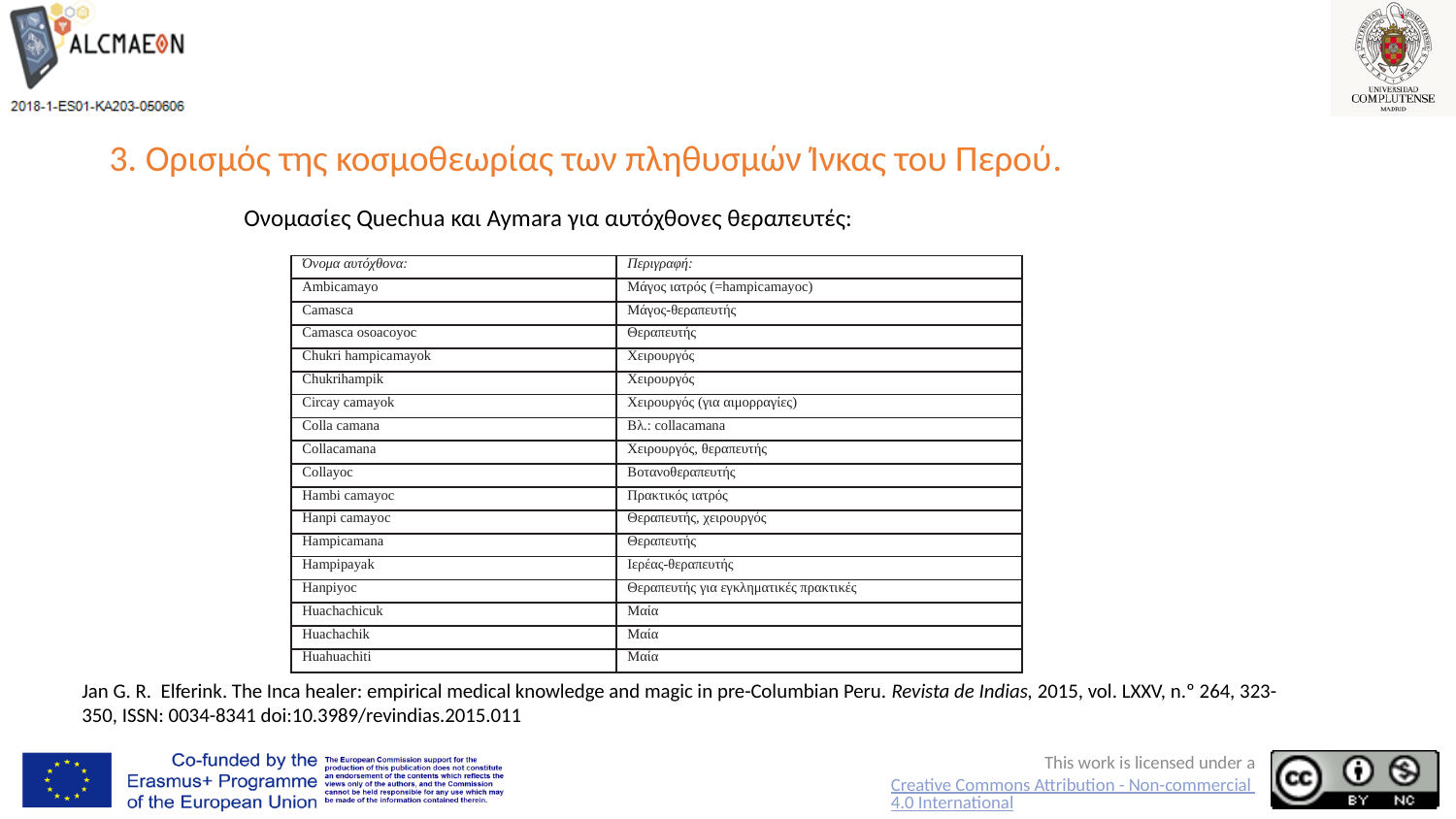

# 3. Ορισμός της κοσμοθεωρίας των πληθυσμών Ίνκας του Περού.

Ονομασίες Quechua και Aymara για αυτόχθονες θεραπευτές:
| Όνομα αυτόχθονα: | Περιγραφή: |
| --- | --- |
| Ambicamayo | Μάγος ιατρός (=hampicamayoc) |
| Camasca | Μάγος-θεραπευτής |
| Camasca osoacoyoc | Θεραπευτής |
| Chukri hampicamayok | Χειρουργός |
| Chukrihampik | Χειρουργός |
| Circay camayok | Χειρουργός (για αιμορραγίες) |
| Colla camana | Βλ.: collacamana |
| Collacamana | Χειρουργός, θεραπευτής |
| Collayoc | Βοτανοθεραπευτής |
| Hambi camayoc | Πρακτικός ιατρός |
| Hanpi camayoc | Θεραπευτής, χειρουργός |
| Hampicamana | Θεραπευτής |
| Hampipayak | Ιερέας-θεραπευτής |
| Hanpiyoc | Θεραπευτής για εγκληματικές πρακτικές |
| Huachachicuk | Μαία |
| Huachachik | Μαία |
| Huahuachiti | Μαία |
Jan G. R.  Elferink. The Inca healer: empirical medical knowledge and magic in pre-Columbian Peru. Revista de Indias, 2015, vol. LXXV, n.º 264, 323-350, ISSN: 0034-8341 doi:10.3989/revindias.2015.011